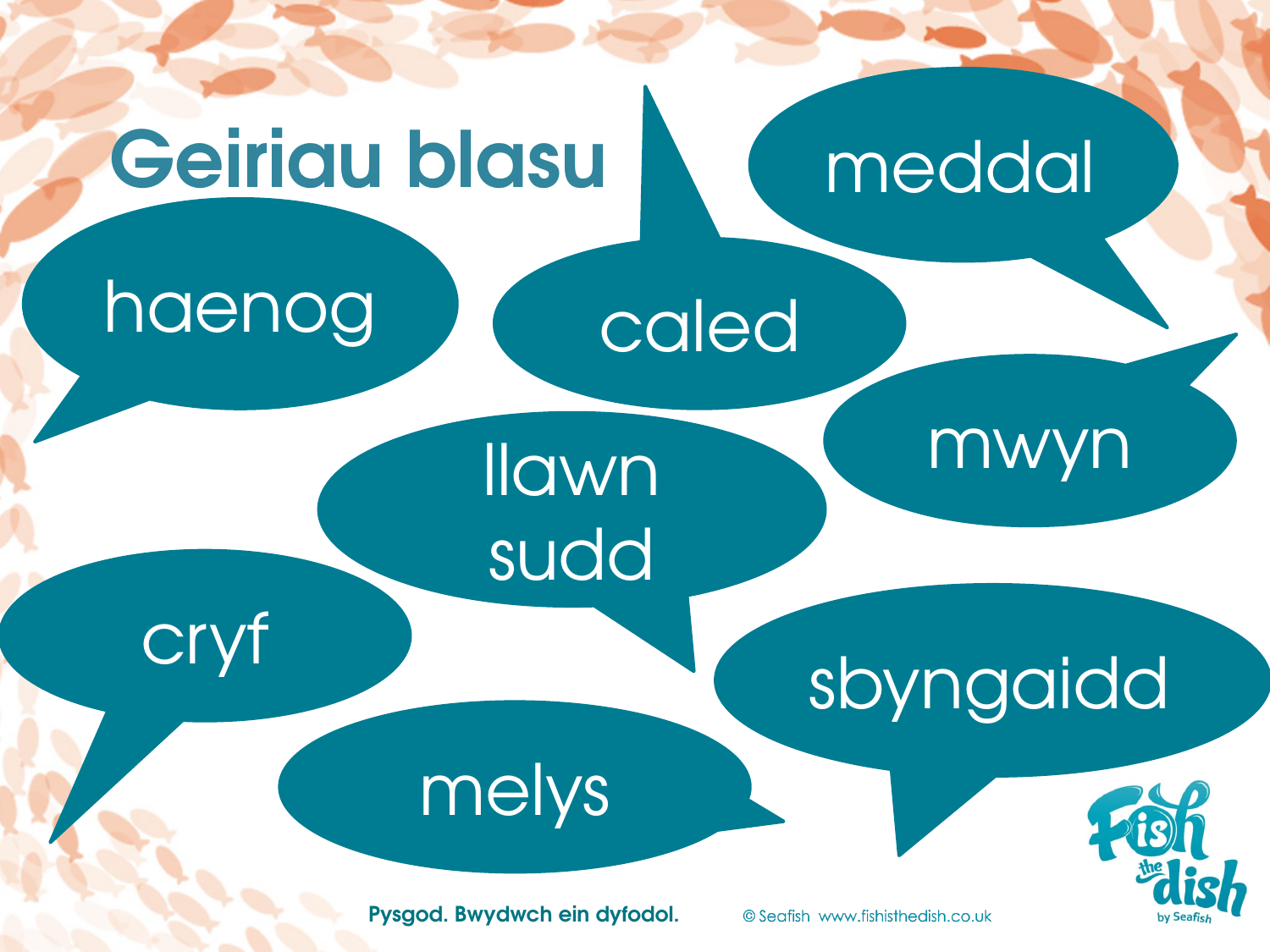

meddal
Geiriau blasu
haenog
caled
mwyn
llawn sudd
cryf
sbyngaidd
melys